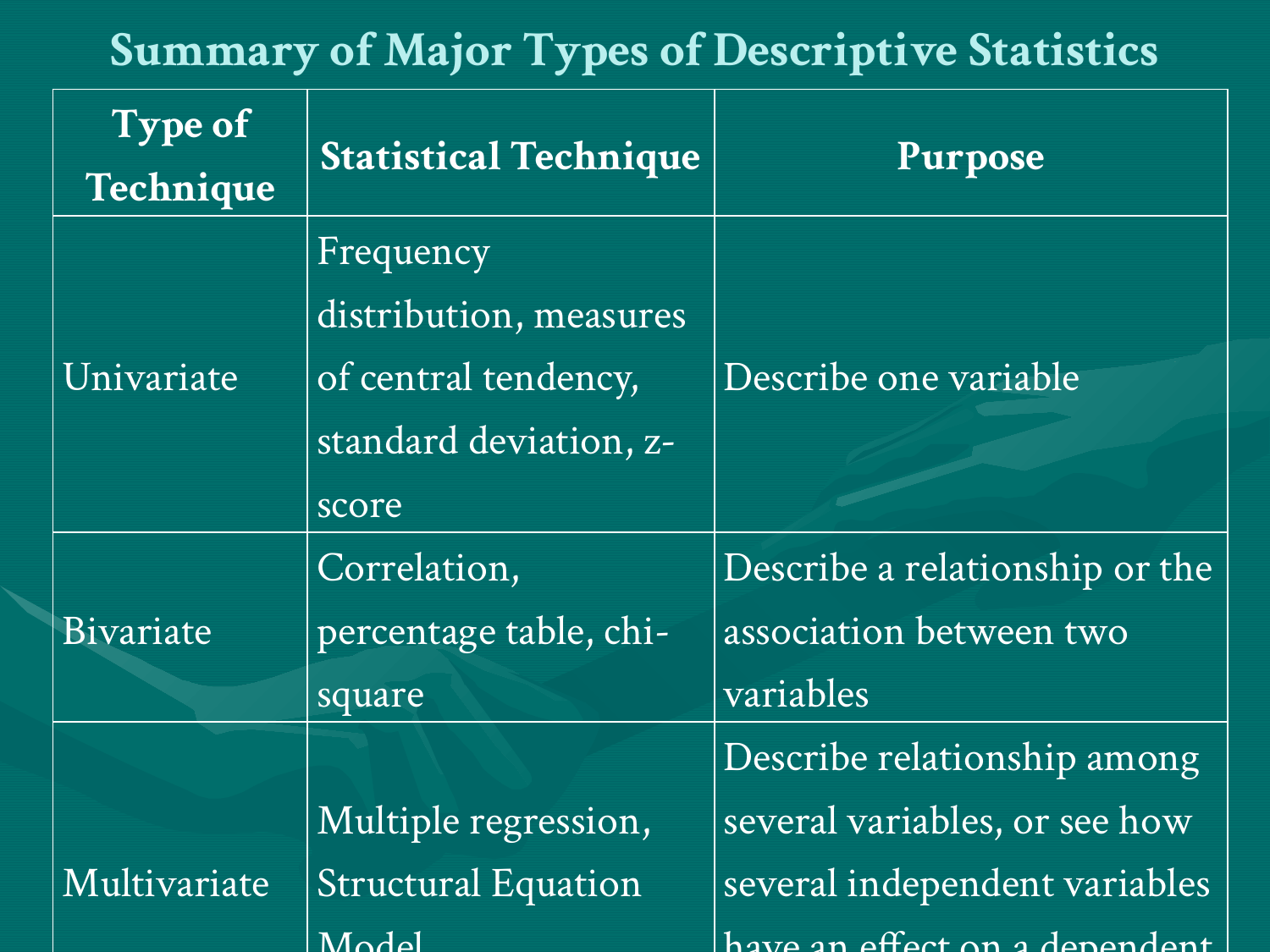

Summary of Major Types of Descriptive Statistics
| Type of Technique | Statistical Technique | Purpose |
| --- | --- | --- |
| Univariate | Frequency distribution, measures of central tendency, standard deviation, z-score | Describe one variable |
| Bivariate | Correlation, percentage table, chi-square | Describe a relationship or the association between two variables |
| Multivariate | Multiple regression, Structural Equation Model | Describe relationship among several variables, or see how several independent variables have an effect on a dependent variable(s) |